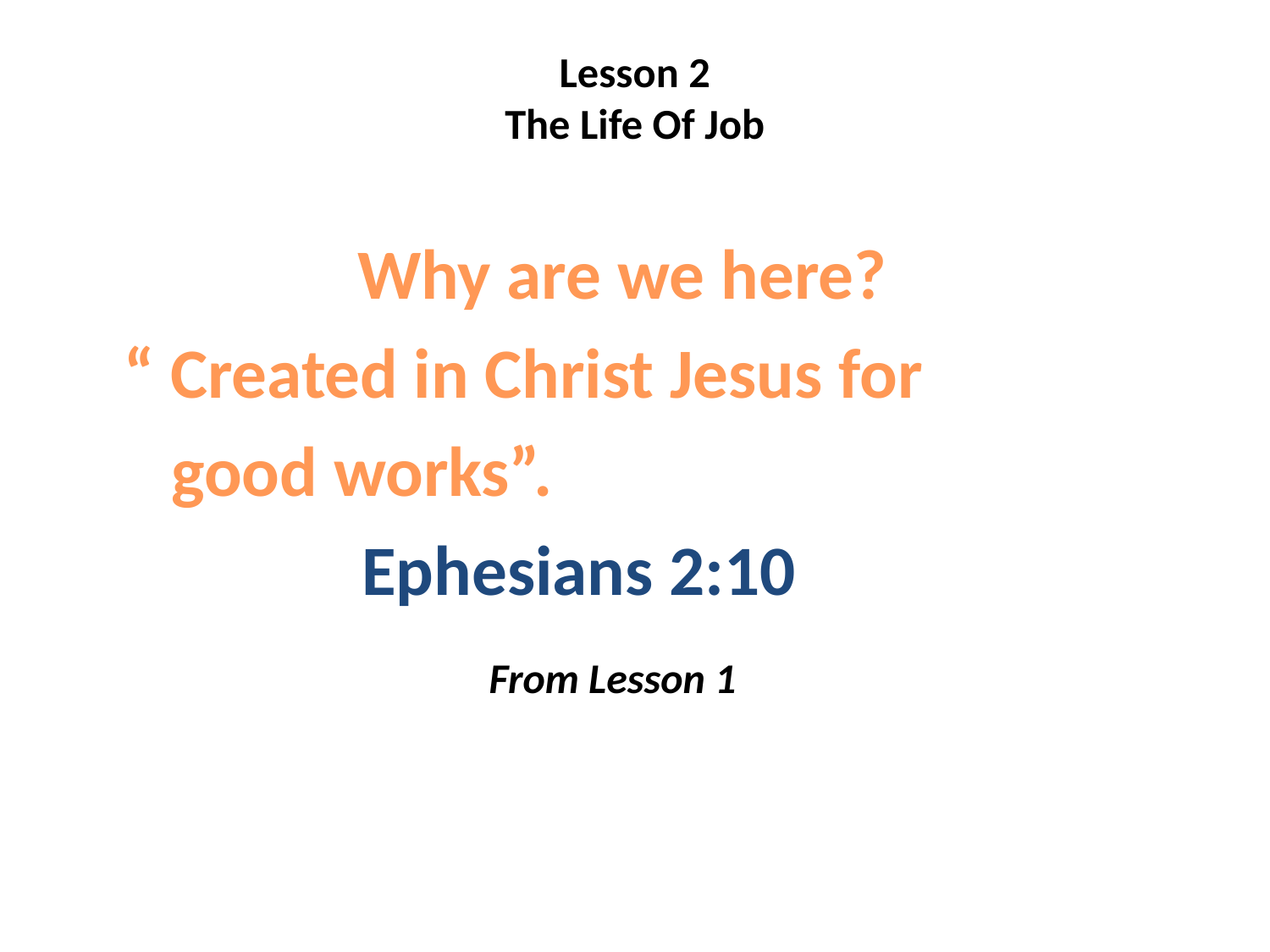

# Lesson 2 The Life Of Job
                    Why are we here?
   “ Created in Christ Jesus for
      good works”.
                  Ephesians 2:10
                          From Lesson 1